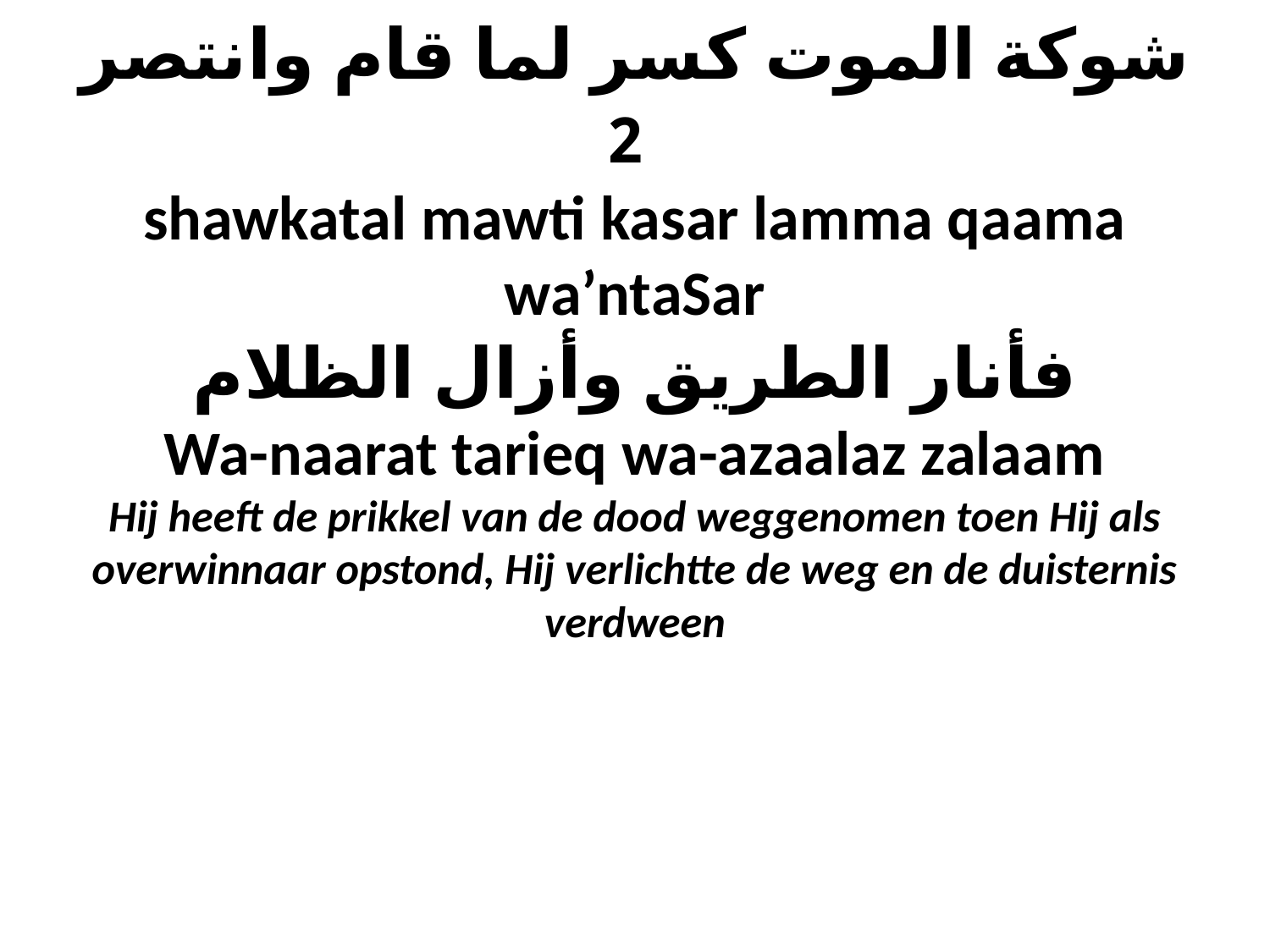

# شوكة الموت كسر لما قام وانتصر  2 shawkatal mawti kasar lamma qaama wa’ntaSar فأنار الطريق وأزال الظلام Wa-naarat tarieq wa-azaalaz zalaam Hij heeft de prikkel van de dood weggenomen toen Hij als overwinnaar opstond, Hij verlichtte de weg en de duisternis verdween